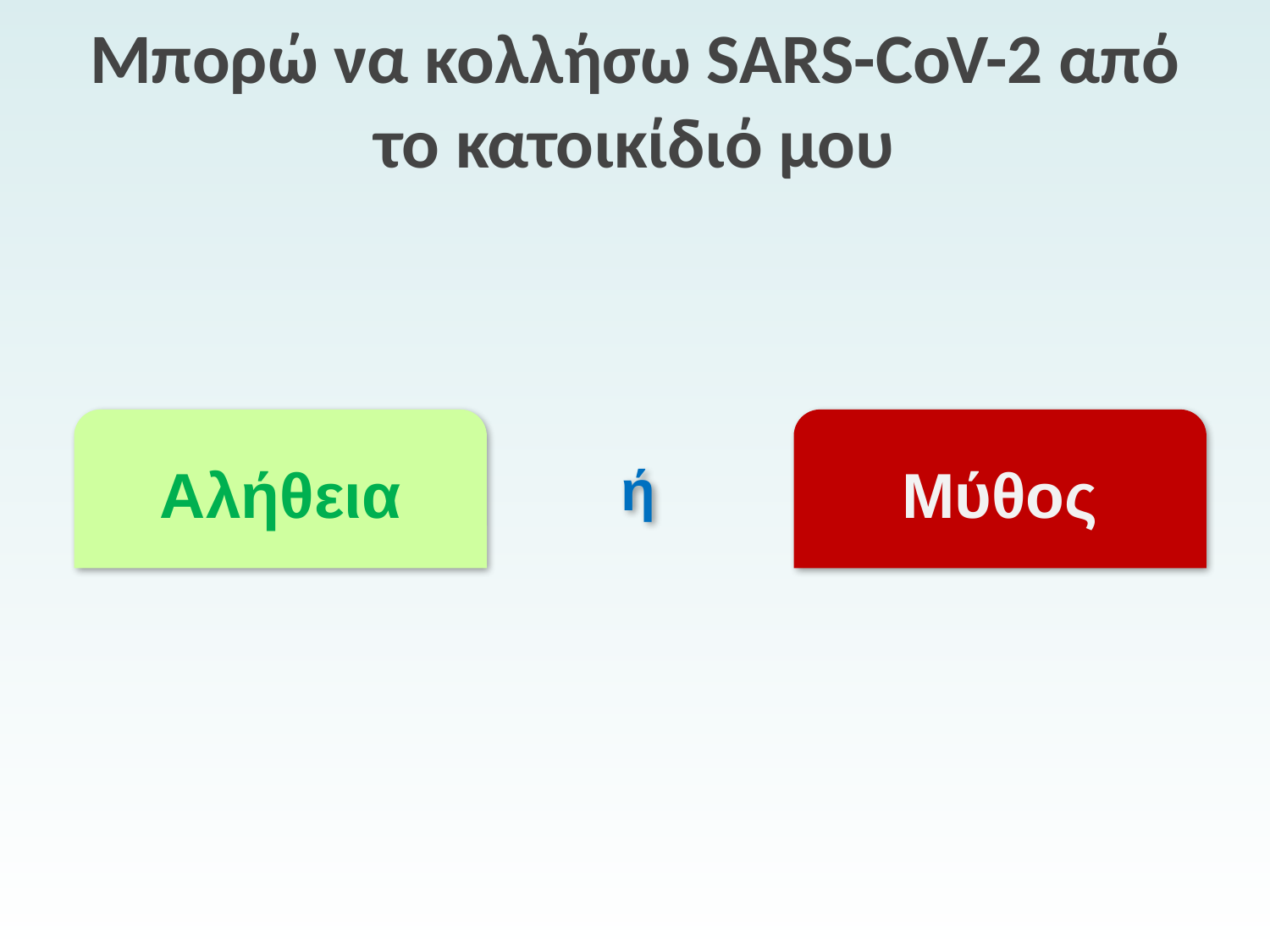

# Μπορώ να κολλήσω SARS-CoV-2 από το κατοικίδιό μου
Αλήθεια
Μύθος
ή